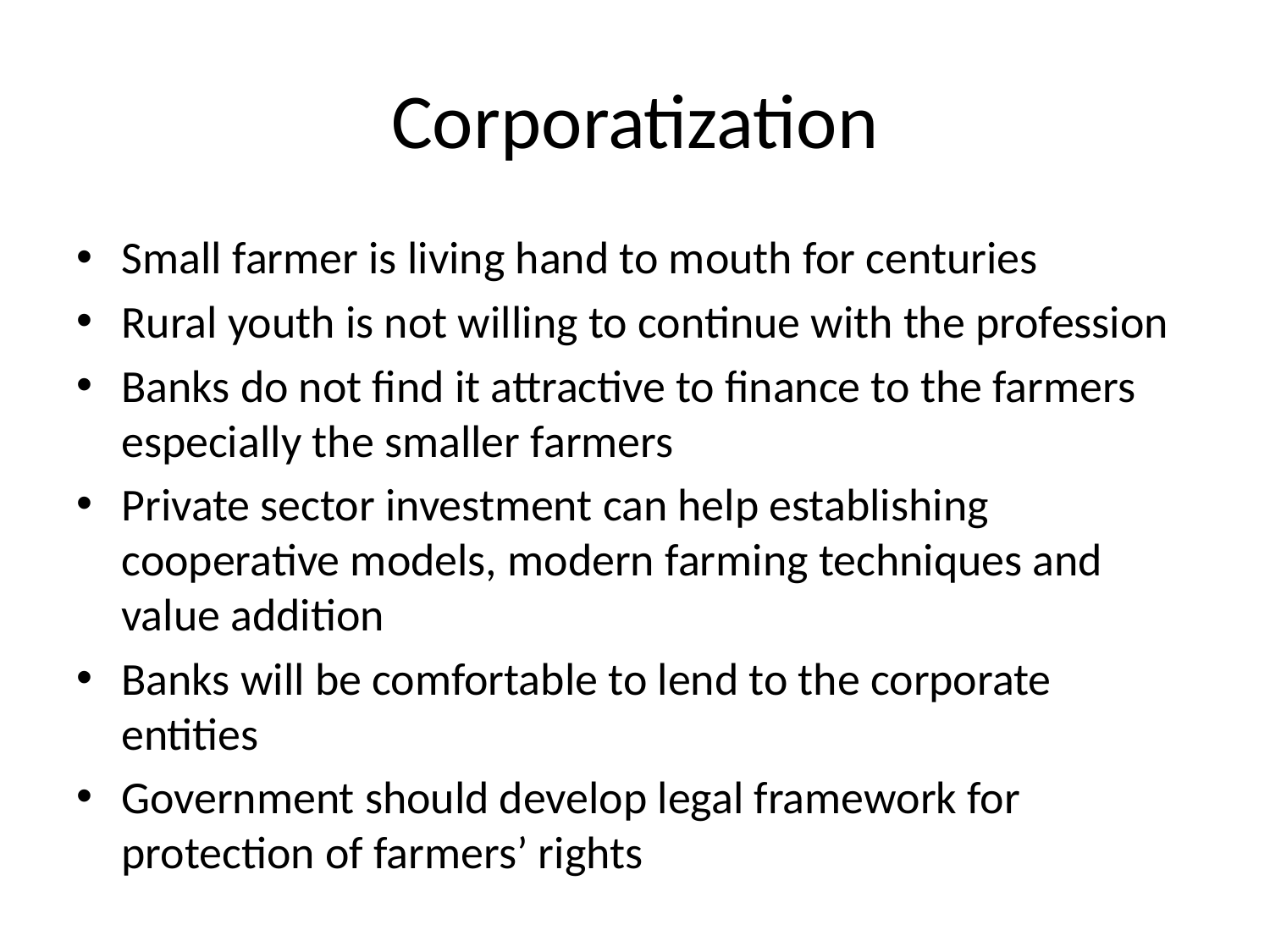

# Corporatization
Small farmer is living hand to mouth for centuries
Rural youth is not willing to continue with the profession
Banks do not find it attractive to finance to the farmers especially the smaller farmers
Private sector investment can help establishing cooperative models, modern farming techniques and value addition
Banks will be comfortable to lend to the corporate entities
Government should develop legal framework for protection of farmers’ rights